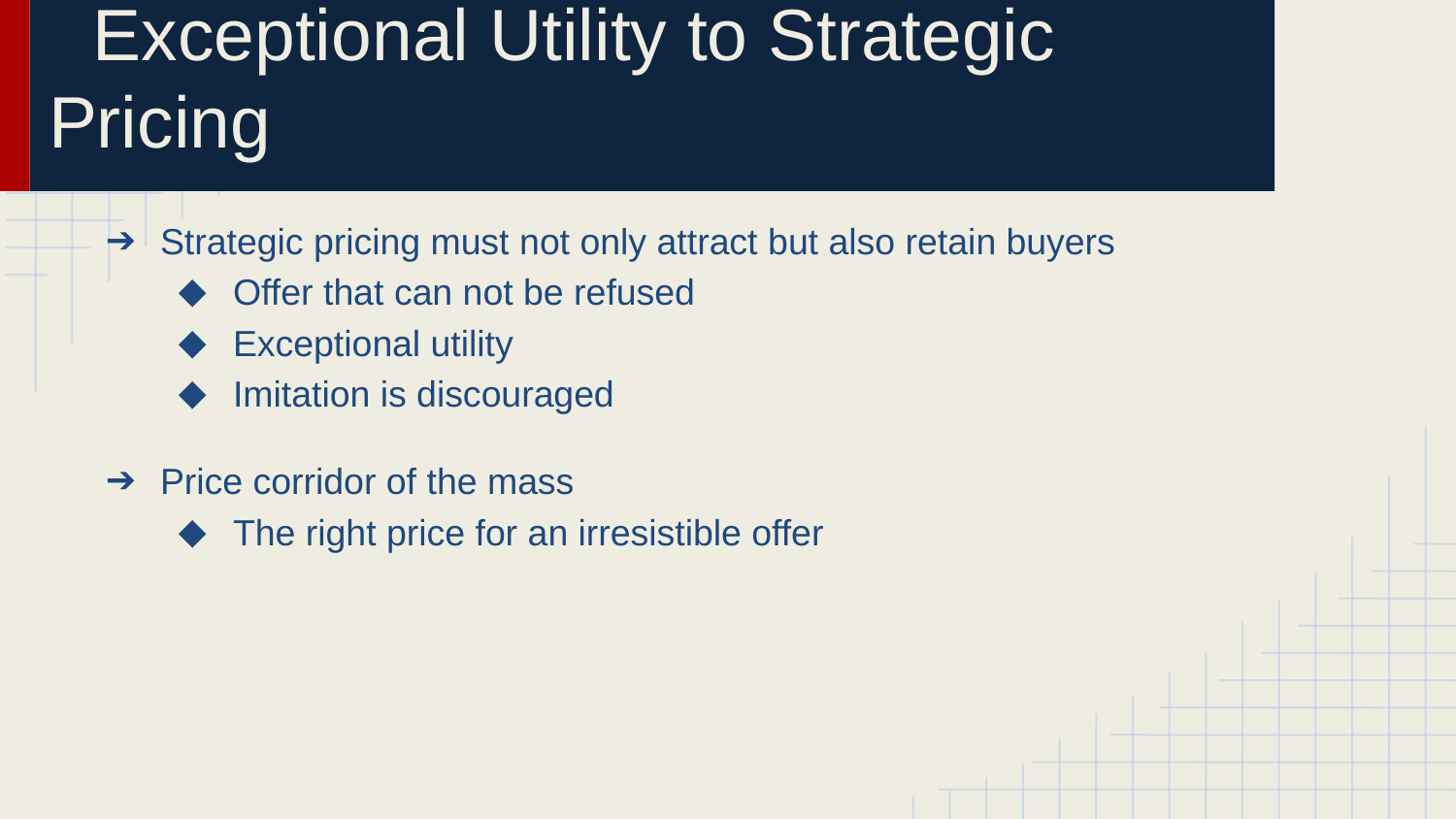

# Exceptional Utility to Strategic Pricing
Strategic pricing must not only attract but also retain buyers
Offer that can not be refused
Exceptional utility
Imitation is discouraged

Price corridor of the mass
The right price for an irresistible offer